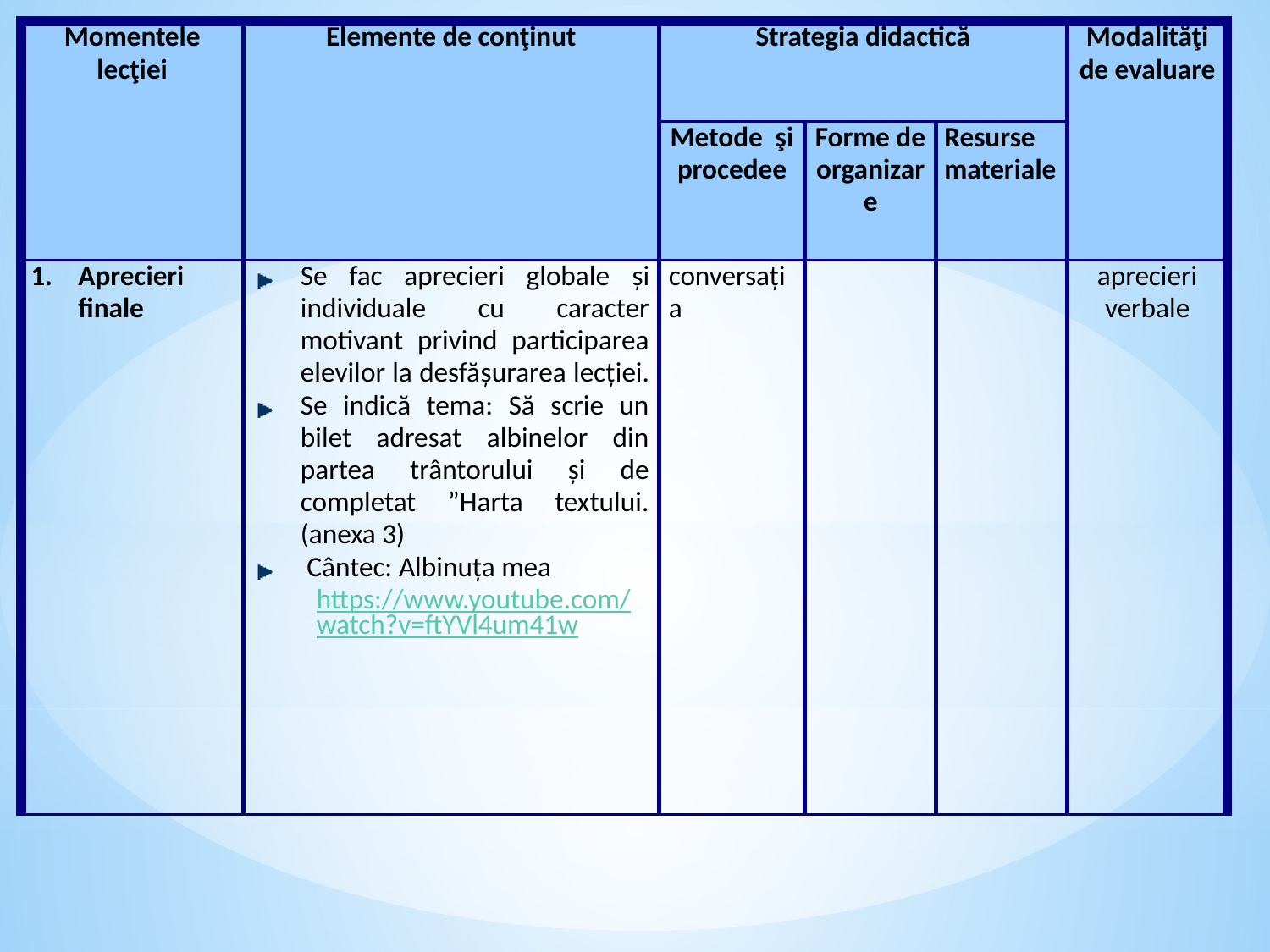

| Momentele lecţiei | Elemente de conţinut | Strategia didactică |  |  | Modalităţi de evaluare |
| --- | --- | --- | --- | --- | --- |
|  |  | Metode şi procedee | Forme de organizare | Resurse materiale |  |
| Aprecieri finale | Se fac aprecieri globale și individuale cu caracter motivant privind participarea elevilor la desfăşurarea lecţiei. Se indică tema: Să scrie un bilet adresat albinelor din partea trântorului și de completat ”Harta textului. (anexa 3) Cântec: Albinuța mea https://www.youtube.com/watch?v=ftYVl4um41w | conversaţia |  |  | aprecieri verbale |